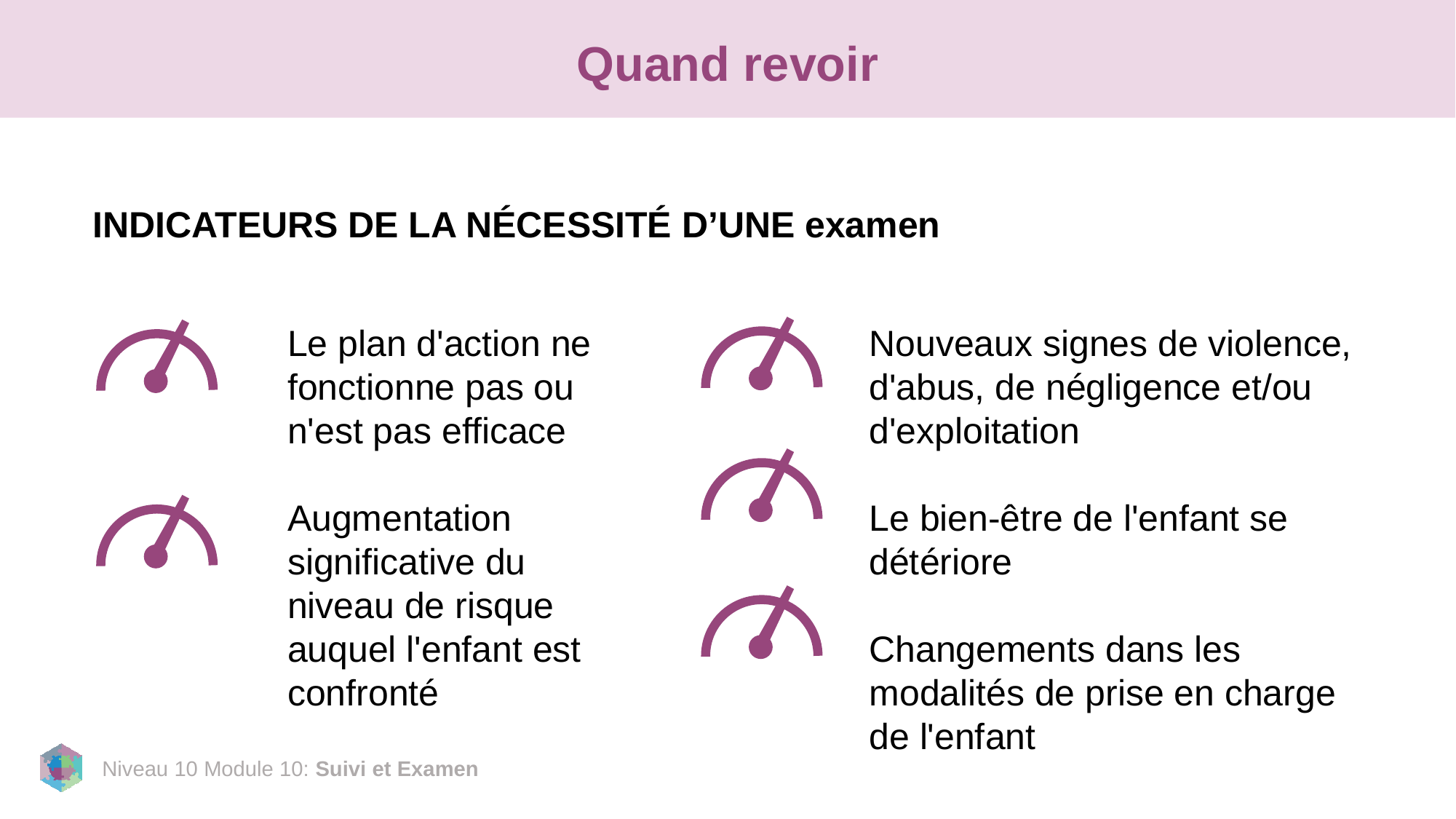

# Quand revoir
INDICATEURS DE LA NÉCESSITÉ D’UNE examen
Le plan d'action ne fonctionne pas ou n'est pas efficace

Augmentation significative du niveau de risque auquel l'enfant est confronté

Nouveaux signes de violence, d'abus, de négligence et/ou d'exploitation

Le bien-être de l'enfant se détériore

Changements dans les modalités de prise en charge de l'enfant